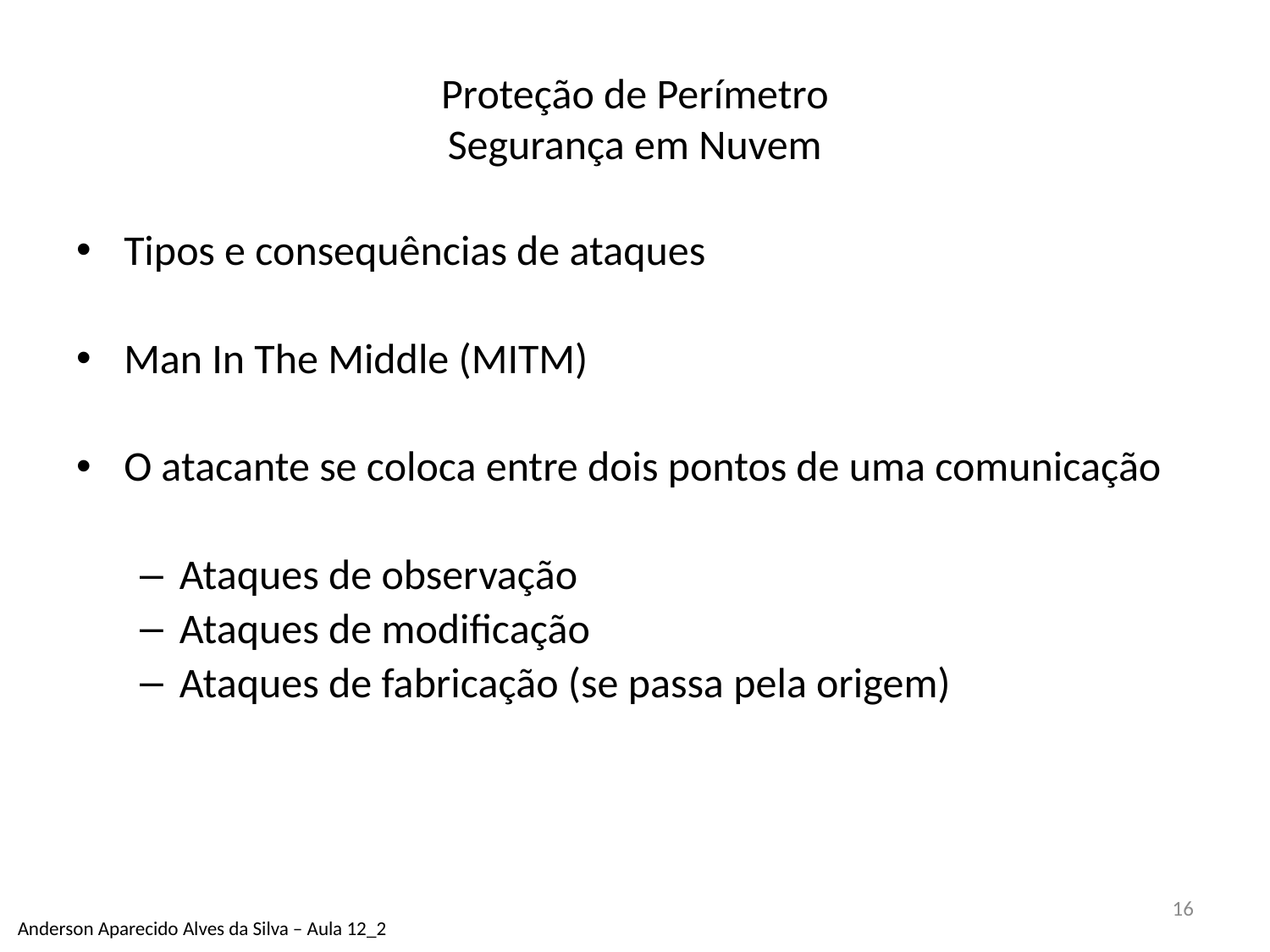

# Proteção de Perímetro Segurança em Nuvem
Tipos e consequências de ataques

Man In The Middle (MITM)

O atacante se coloca entre dois pontos de uma comunicação

Ataques de observação
Ataques de modificação
Ataques de fabricação (se passa pela origem)
16
Anderson Aparecido Alves da Silva – Aula 12_2